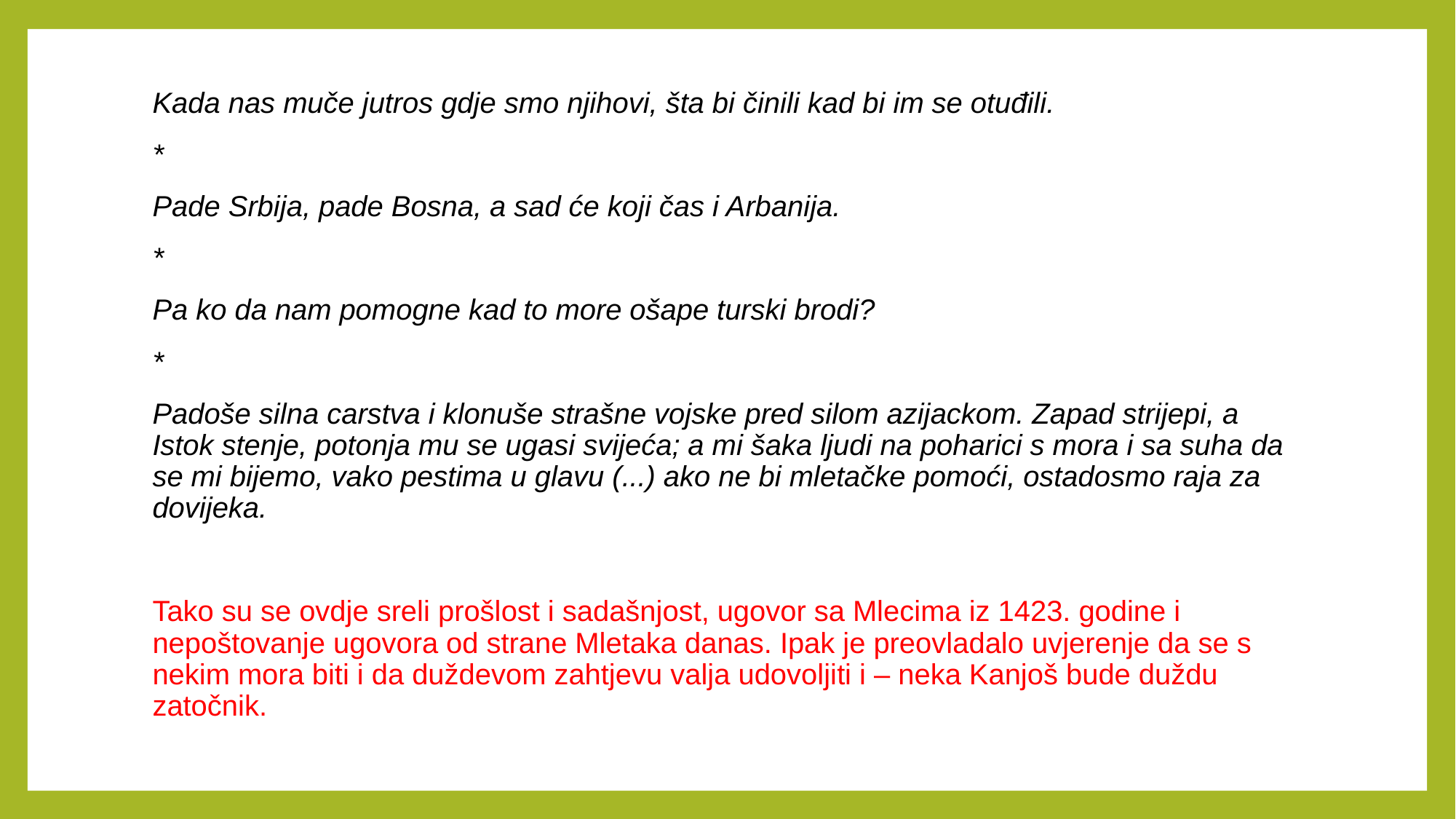

Kada nas muče jutros gdje smo njihovi, šta bi činili kad bi im se otuđili.
*
Pade Srbija, pade Bosna, a sad će koji čas i Arbanija.
*
Pa ko da nam pomogne kad to more ošape turski brodi?
*
Padoše silna carstva i klonuše strašne vojske pred silom azijackom. Zapad strijepi, a Istok stenje, potonja mu se ugasi svijeća; a mi šaka ljudi na poharici s mora i sa suha da se mi bijemo, vako pestima u glavu (...) ako ne bi mletačke pomoći, ostadosmo raja za dovijeka.

Tako su se ovdje sreli prošlost i sadašnjost, ugovor sa Mlecima iz 1423. godine i nepoštovanje ugovora od strane Mletaka danas. Ipak je preovladalo uvjerenje da se s nekim mora biti i da duždevom zahtjevu valja udovoljiti i – neka Kanjoš bude duždu zatočnik.